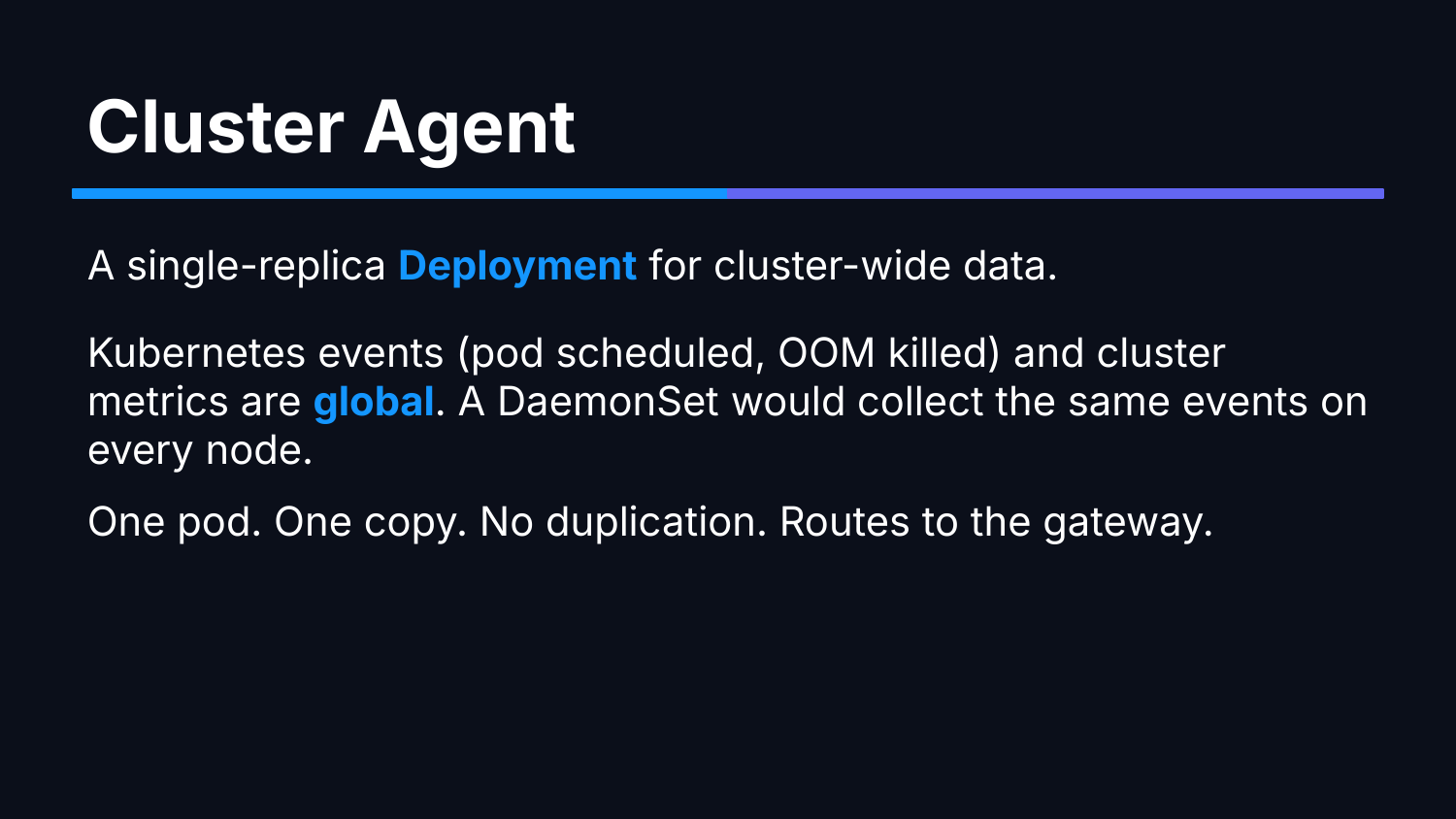

Cluster Agent

A single-replica Deployment for cluster-wide data.
Kubernetes events (pod scheduled, OOM killed) and cluster metrics are global. A DaemonSet would collect the same events on every node.
One pod. One copy. No duplication. Routes to the gateway.